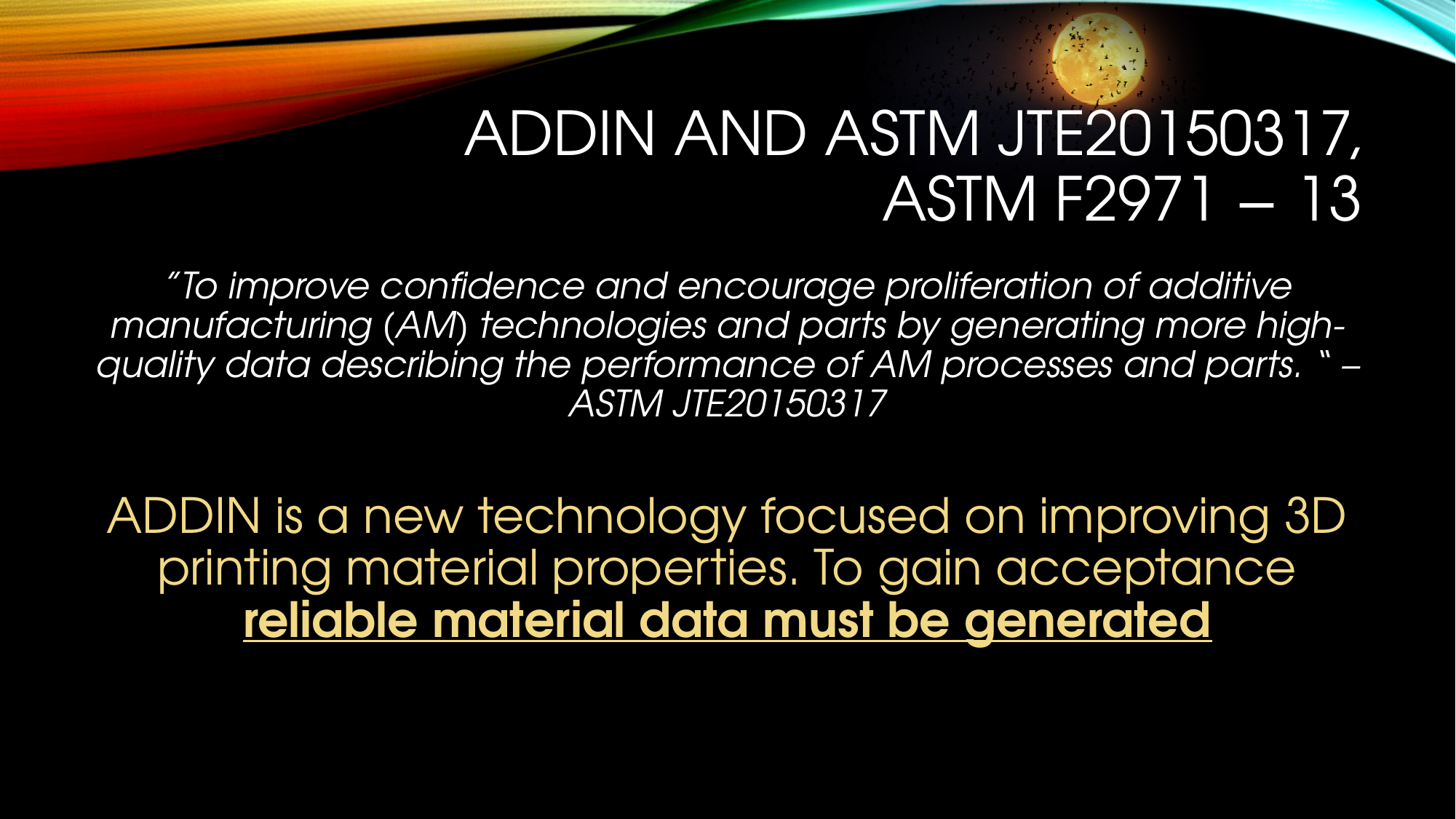

# ADDIN AND ASTM JTE20150317, ASTM F2971 − 13
”To improve confidence and encourage proliferation of additive manufacturing (AM) technologies and parts by generating more high-quality data describing the performance of AM processes and parts. “ – ASTM JTE20150317

ADDIN is a new technology focused on improving 3D printing material properties. To gain acceptance reliable material data must be generated